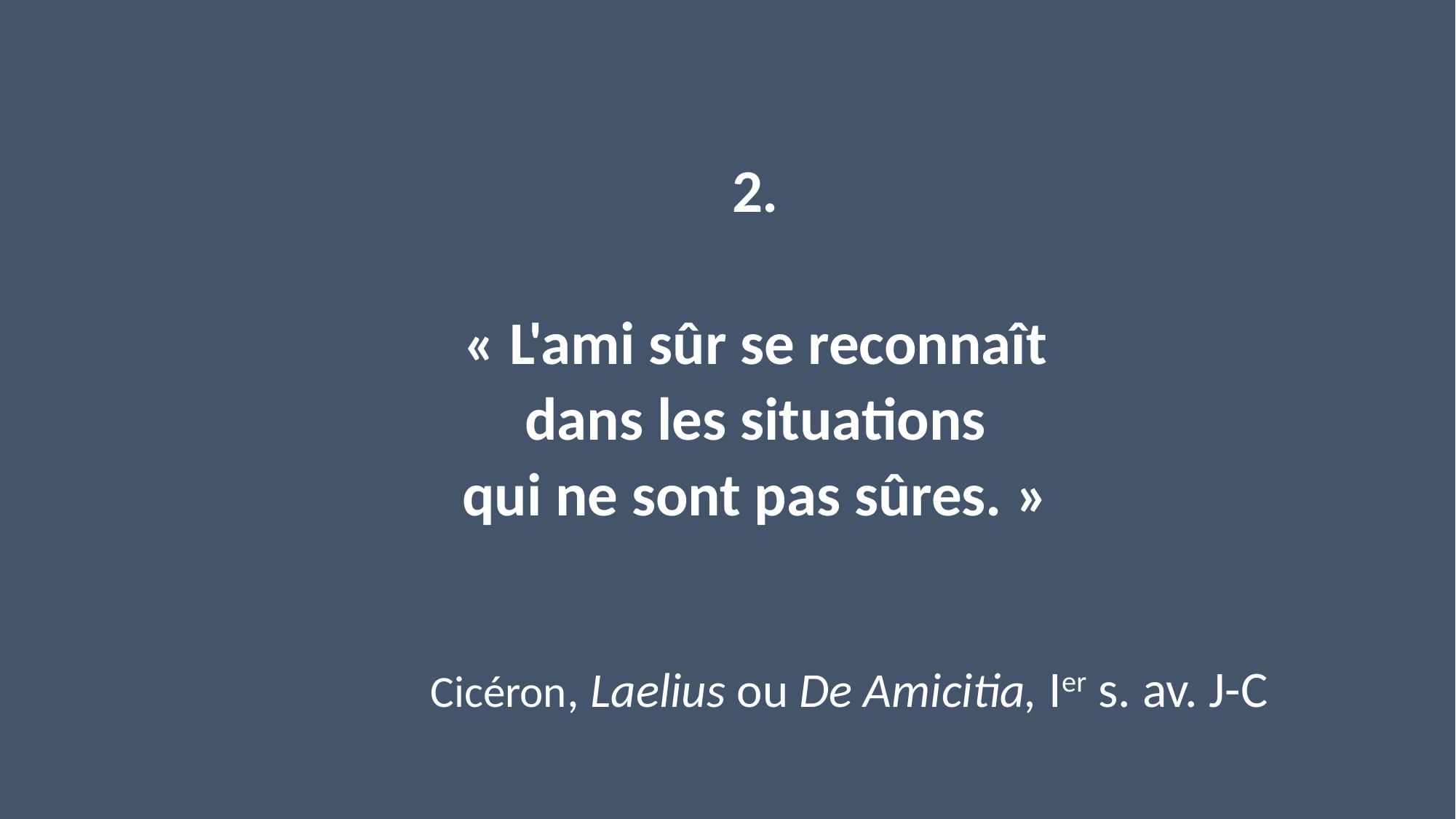

#

2.

« L'ami sûr se reconnaît
dans les situations
qui ne sont pas sûres. »

	      Cicéron, Laelius ou De Amicitia, Ier s. av. J-C